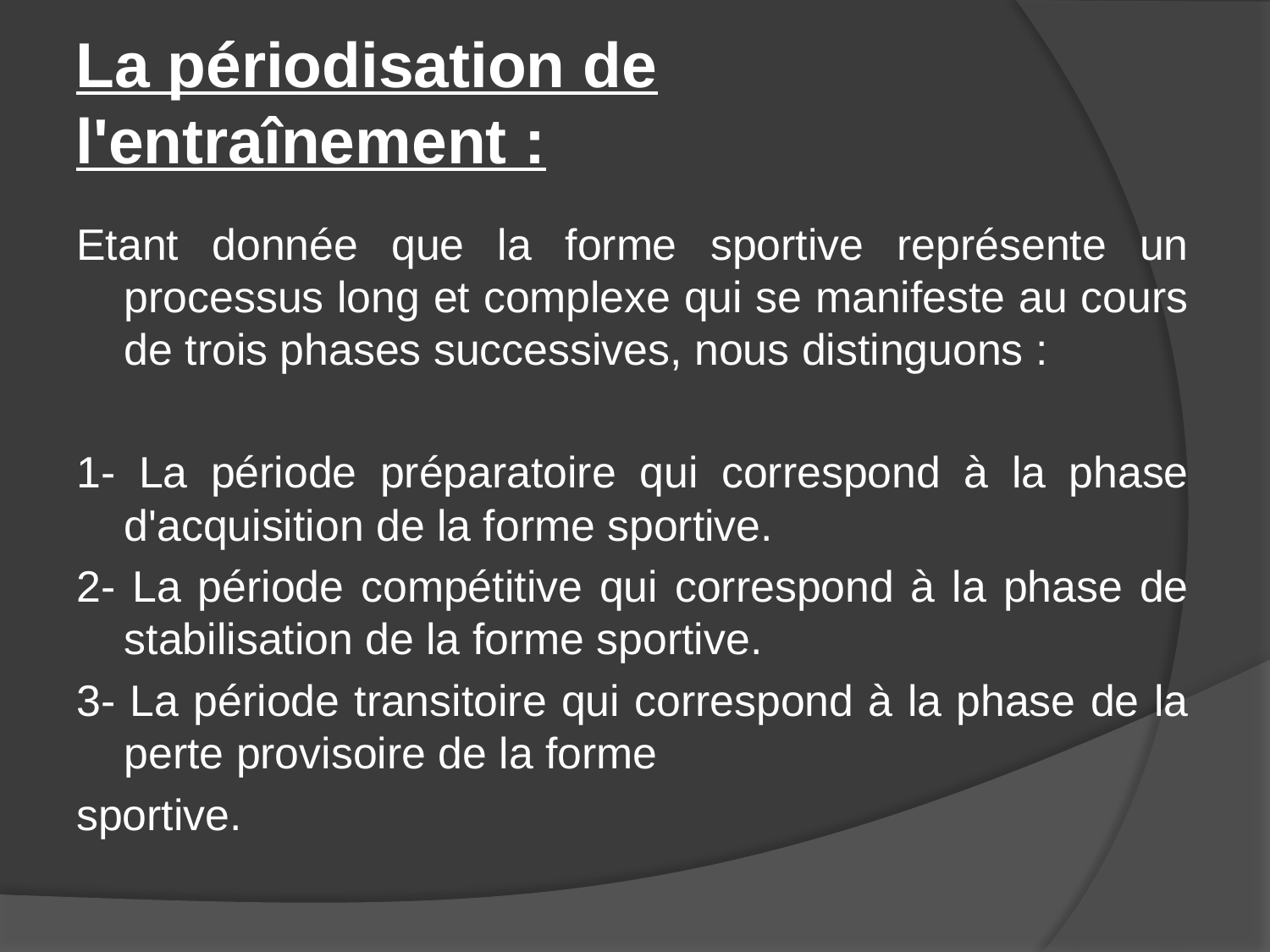

# La périodisation de l'entraînement :

Etant donnée que la forme sportive représente un processus long et complexe qui se manifeste au cours de trois phases successives, nous distinguons :

1- La période préparatoire qui correspond à la phase d'acquisition de la forme sportive.
2- La période compétitive qui correspond à la phase de stabilisation de la forme sportive.
3- La période transitoire qui correspond à la phase de la perte provisoire de la forme
sportive.